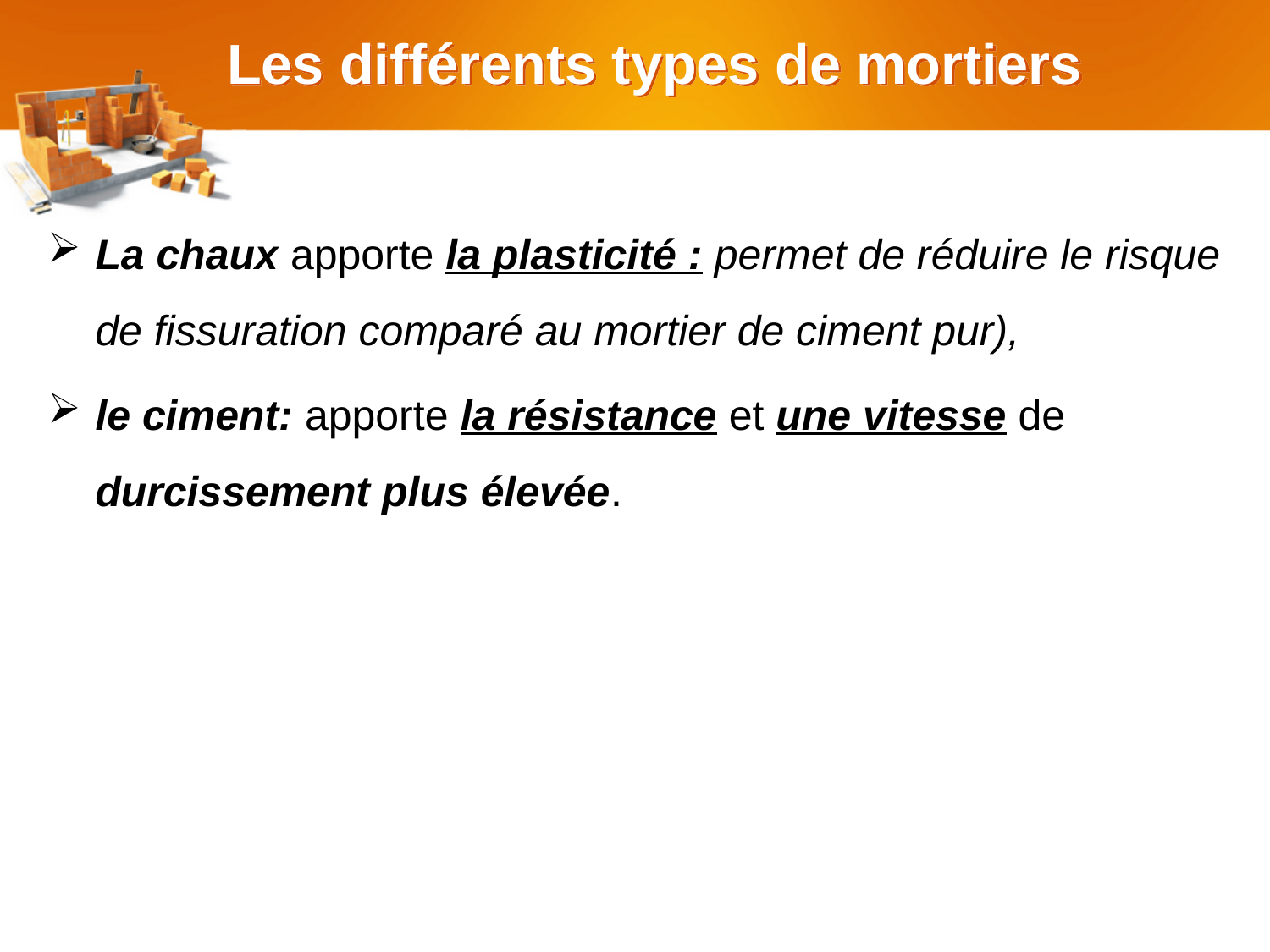

# Les différents types de mortiers

La chaux apporte la plasticité : permet de réduire le risque de fissuration comparé au mortier de ciment pur),
le ciment: apporte la résistance et une vitesse de durcissement plus élevée.